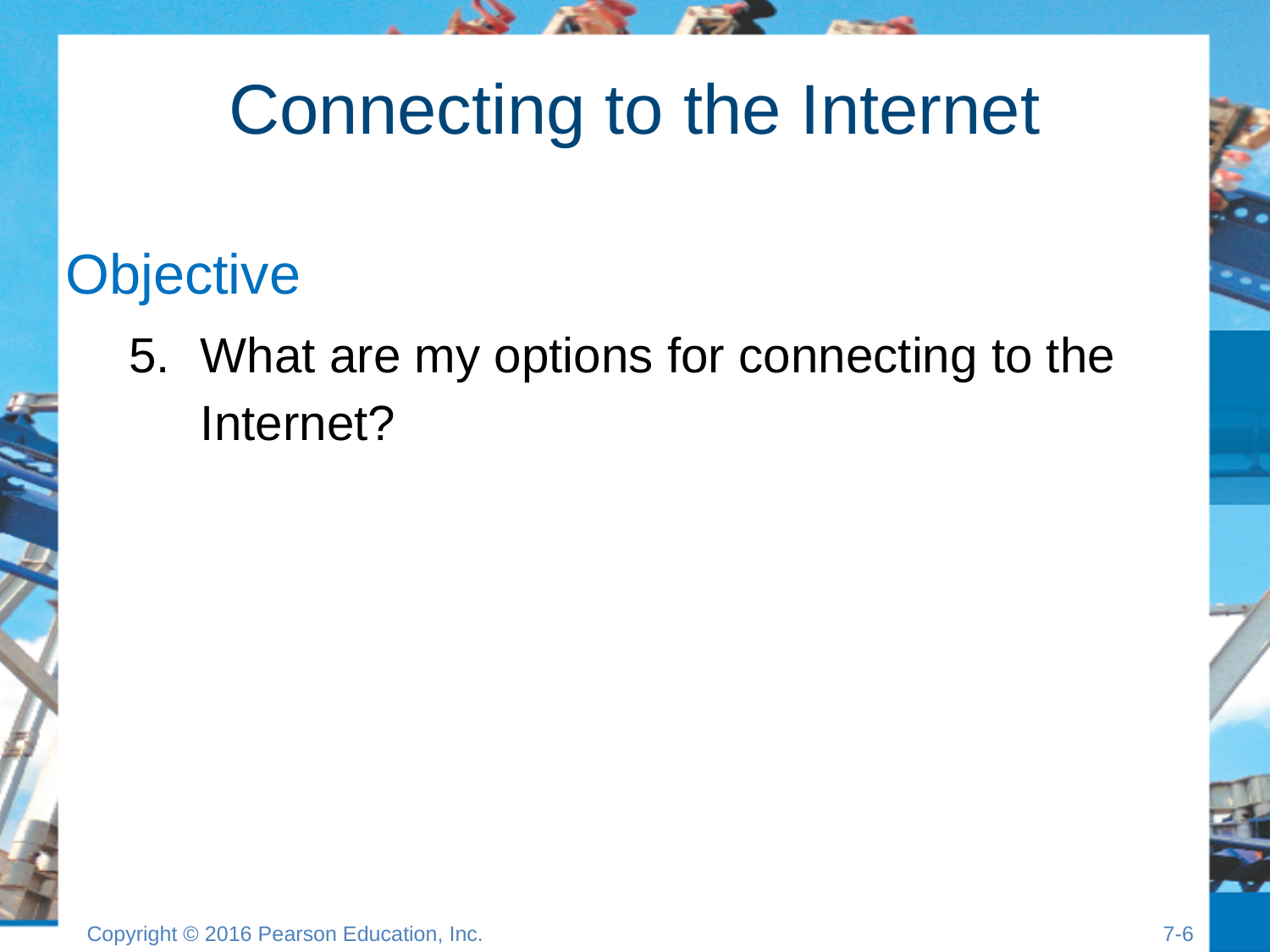

# Connecting to the Internet
Objective
What are my options for connecting to the Internet?
Copyright © 2016 Pearson Education, Inc.
7-6